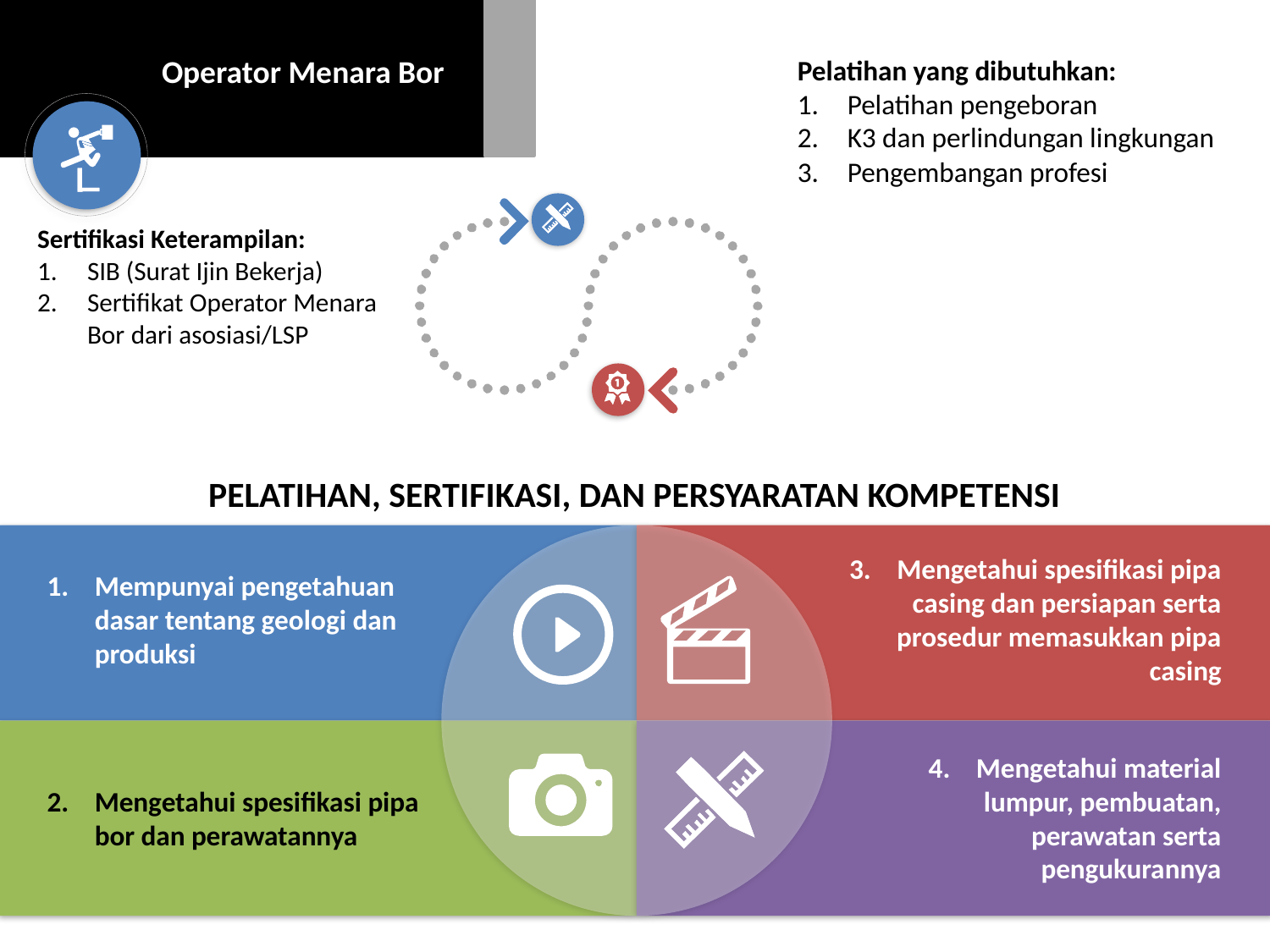

Pelatihan yang dibutuhkan:
Pelatihan pengeboran
K3 dan perlindungan lingkungan
Pengembangan profesi
Operator Menara Bor

Sertifikasi Keterampilan:
SIB (Surat Ijin Bekerja)
Sertifikat Operator Menara Bor dari asosiasi/LSP
PELATIHAN, SERTIFIKASI, DAN PERSYARATAN KOMPETENSI

Mengetahui spesifikasi pipa casing dan persiapan serta prosedur memasukkan pipa casing
Mempunyai pengetahuan dasar tentang geologi dan produksi

Mengetahui material lumpur, pembuatan, perawatan serta pengukurannya

Mengetahui spesifikasi pipa bor dan perawatannya